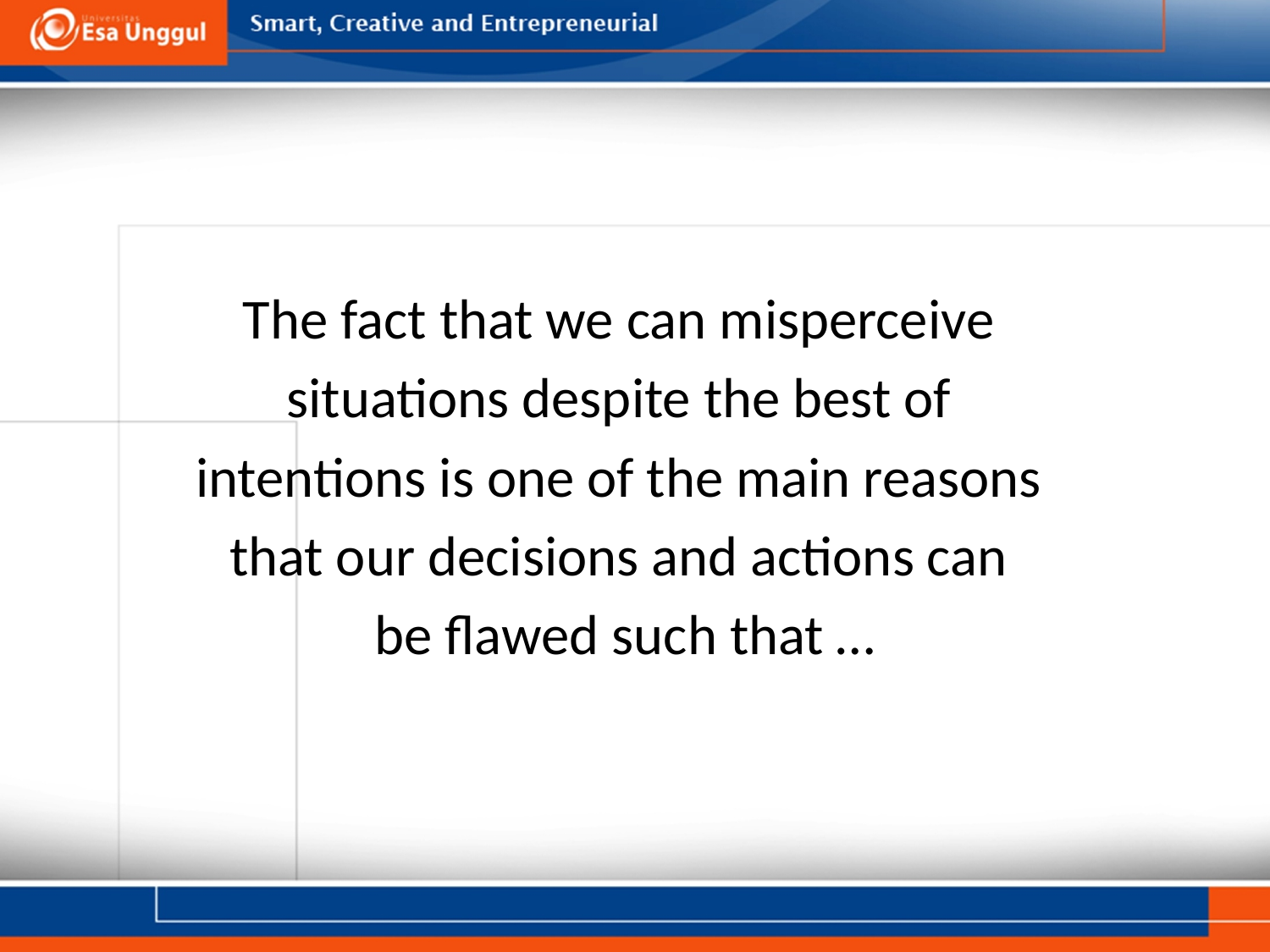

The fact that we can misperceive
situations despite the best of
intentions is one of the main reasons
that our decisions and actions can
be flawed such that …